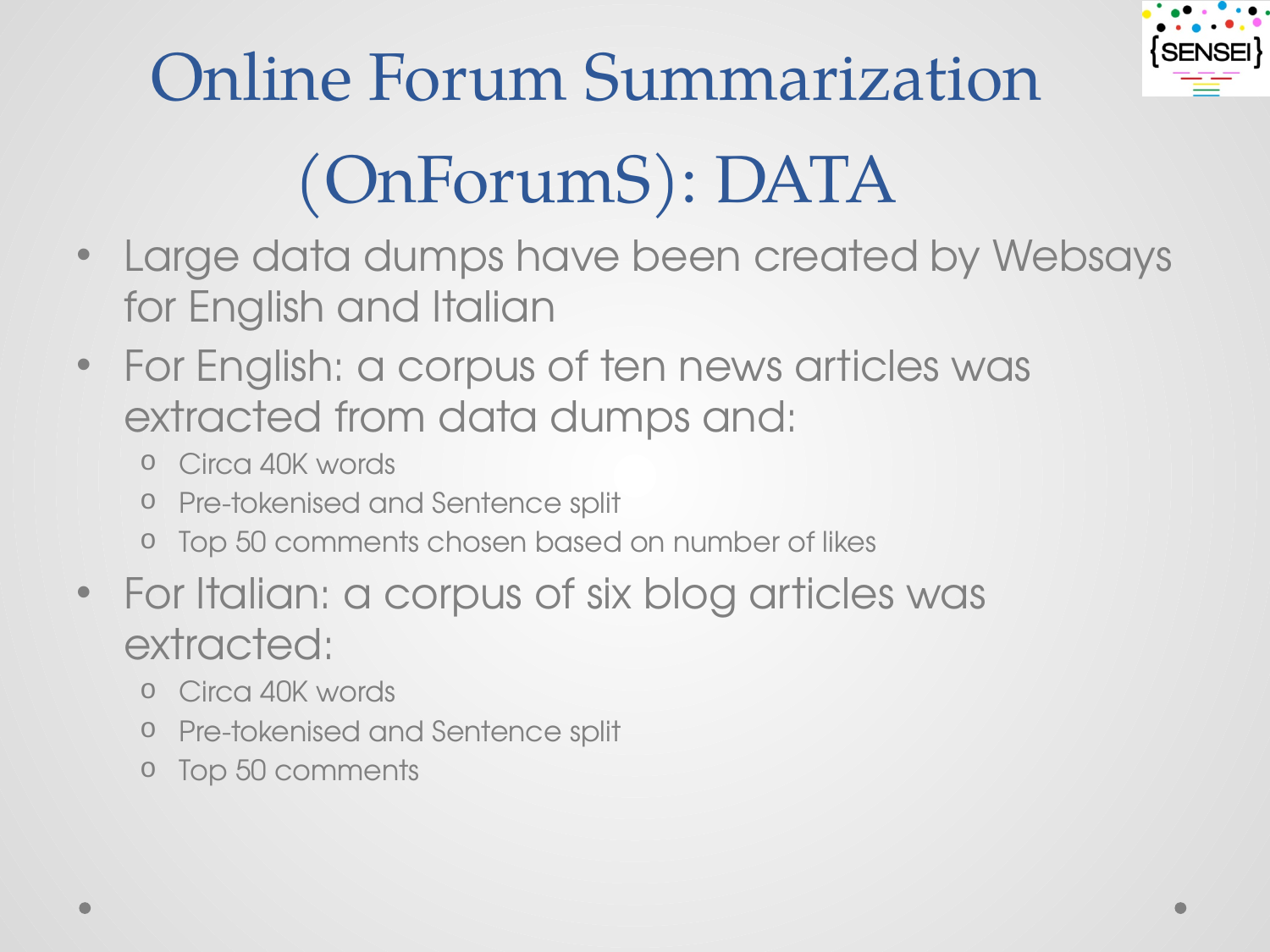

# Online Forum Summarization (OnForumS): DATA
Large data dumps have been created by Websays for English and Italian
For English: a corpus of ten news articles was extracted from data dumps and:
Circa 40K words
Pre-tokenised and Sentence split
Top 50 comments chosen based on number of likes
For Italian: a corpus of six blog articles was extracted:
Circa 40K words
Pre-tokenised and Sentence split
Top 50 comments